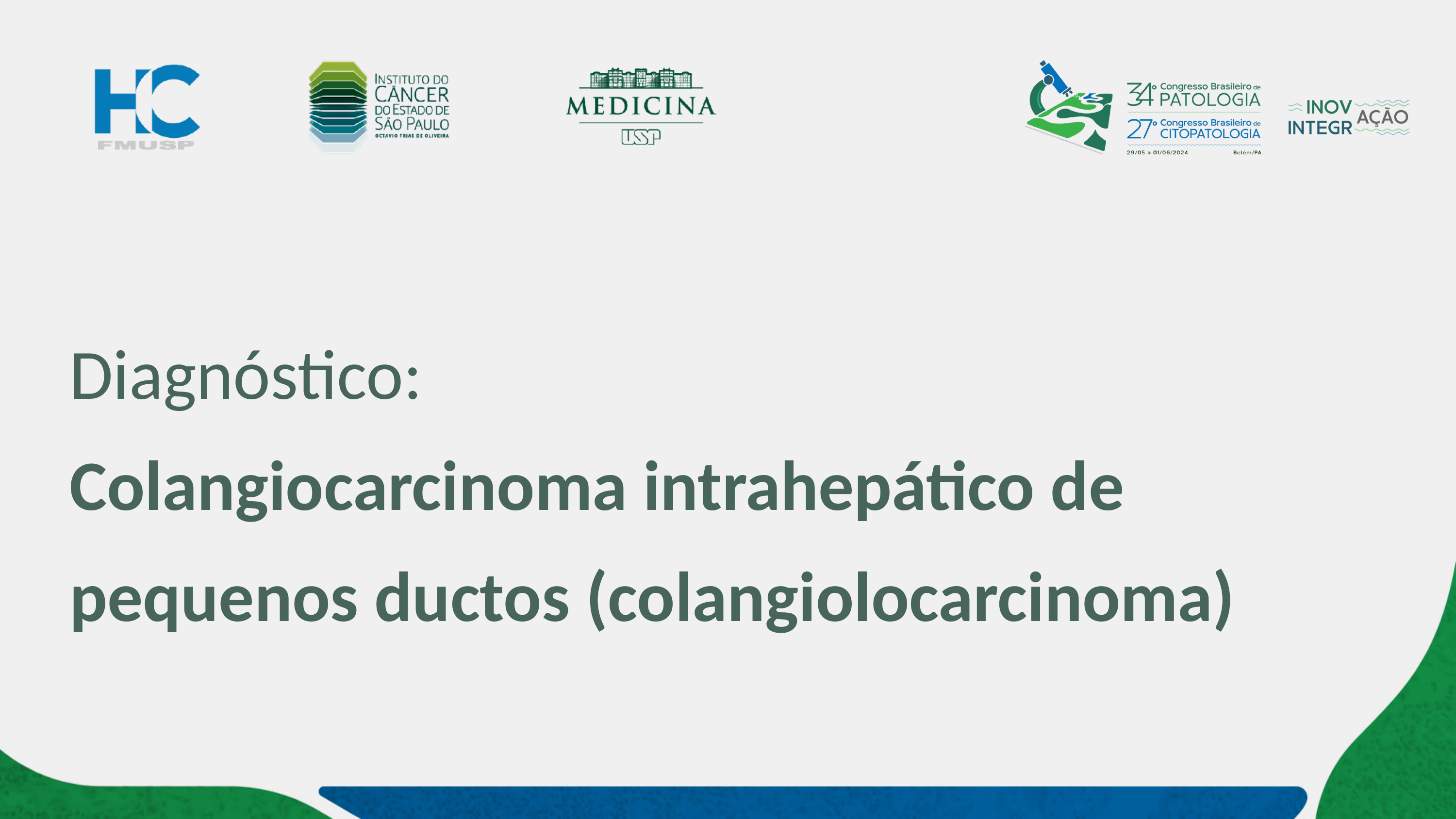

# Diagnóstico:
Colangiocarcinoma intrahepático de pequenos ductos (colangiolocarcinoma)